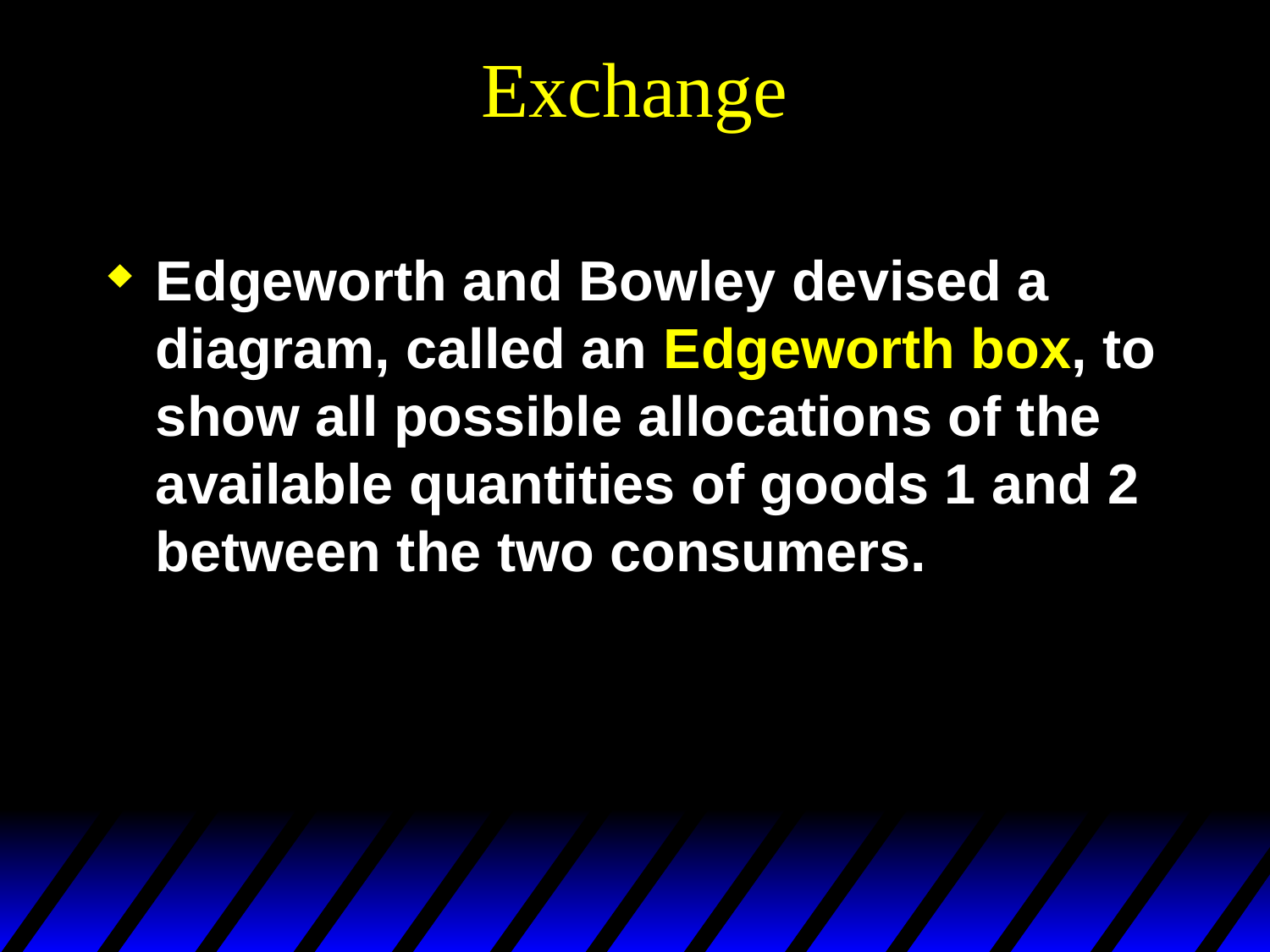

# Exchange
Edgeworth and Bowley devised a diagram, called an Edgeworth box, to show all possible allocations of the available quantities of goods 1 and 2 between the two consumers.